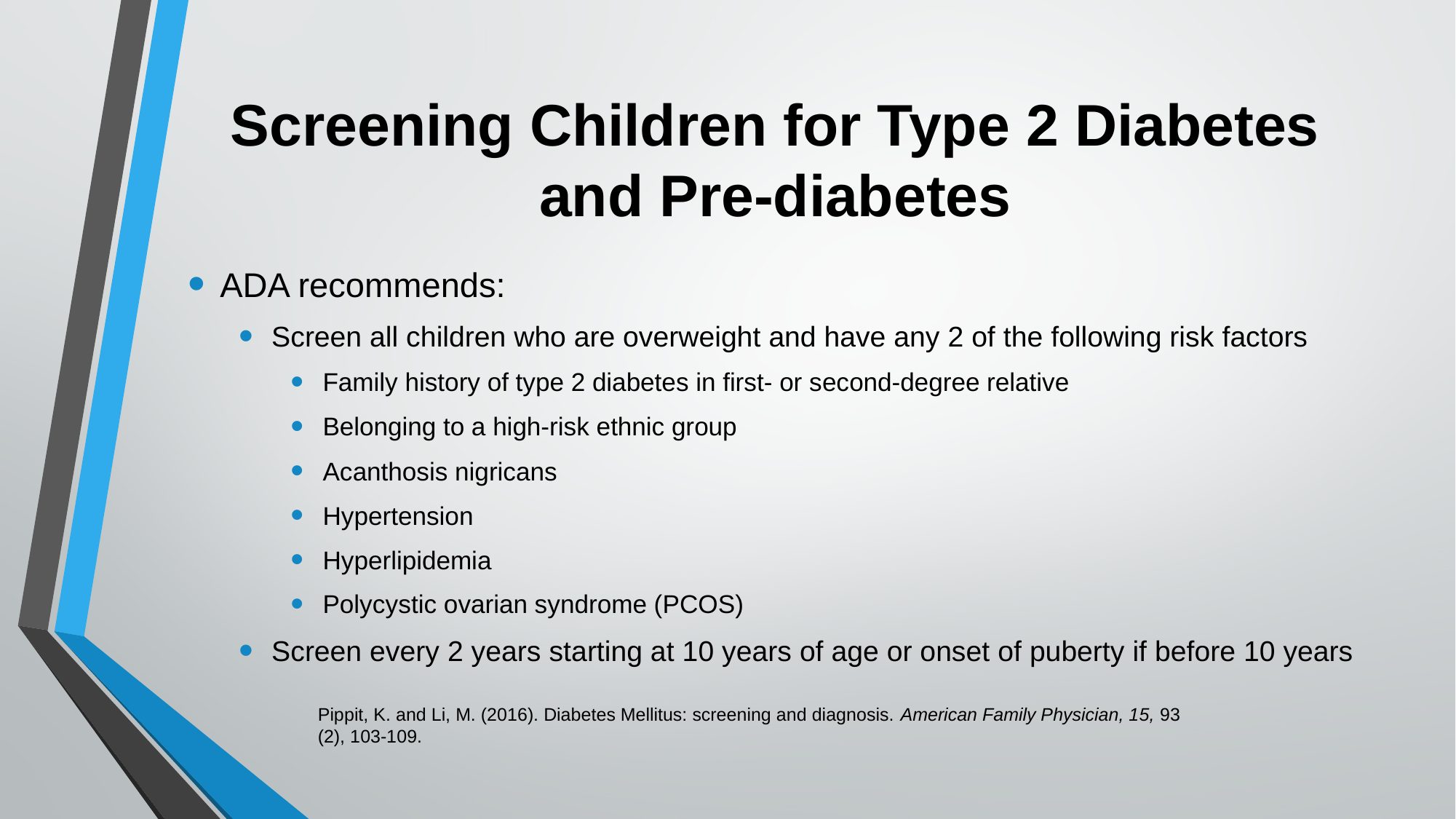

# Screening Children for Type 2 Diabetes and Pre-diabetes
ADA recommends:
Screen all children who are overweight and have any 2 of the following risk factors
Family history of type 2 diabetes in first- or second-degree relative
Belonging to a high-risk ethnic group
Acanthosis nigricans
Hypertension
Hyperlipidemia
Polycystic ovarian syndrome (PCOS)
Screen every 2 years starting at 10 years of age or onset of puberty if before 10 years
Pippit, K. and Li, M. (2016). Diabetes Mellitus: screening and diagnosis. American Family Physician, 15, 93 (2), 103-109.